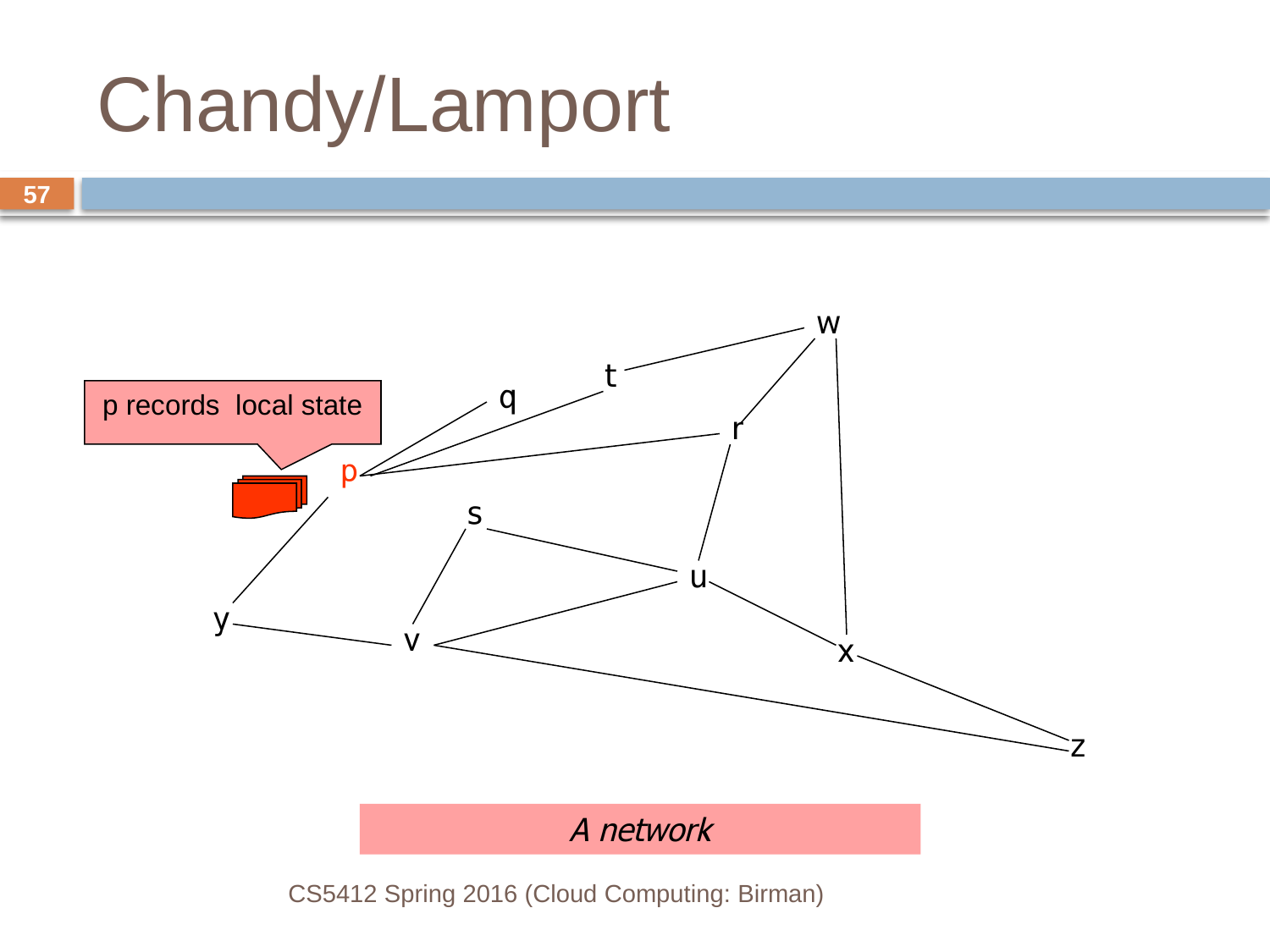

# Chandy/Lamport
57
w

t
q
p records  local state

r

p

s

u

y
v

x

z
A network
CS5412 Spring 2016 (Cloud Computing: Birman)